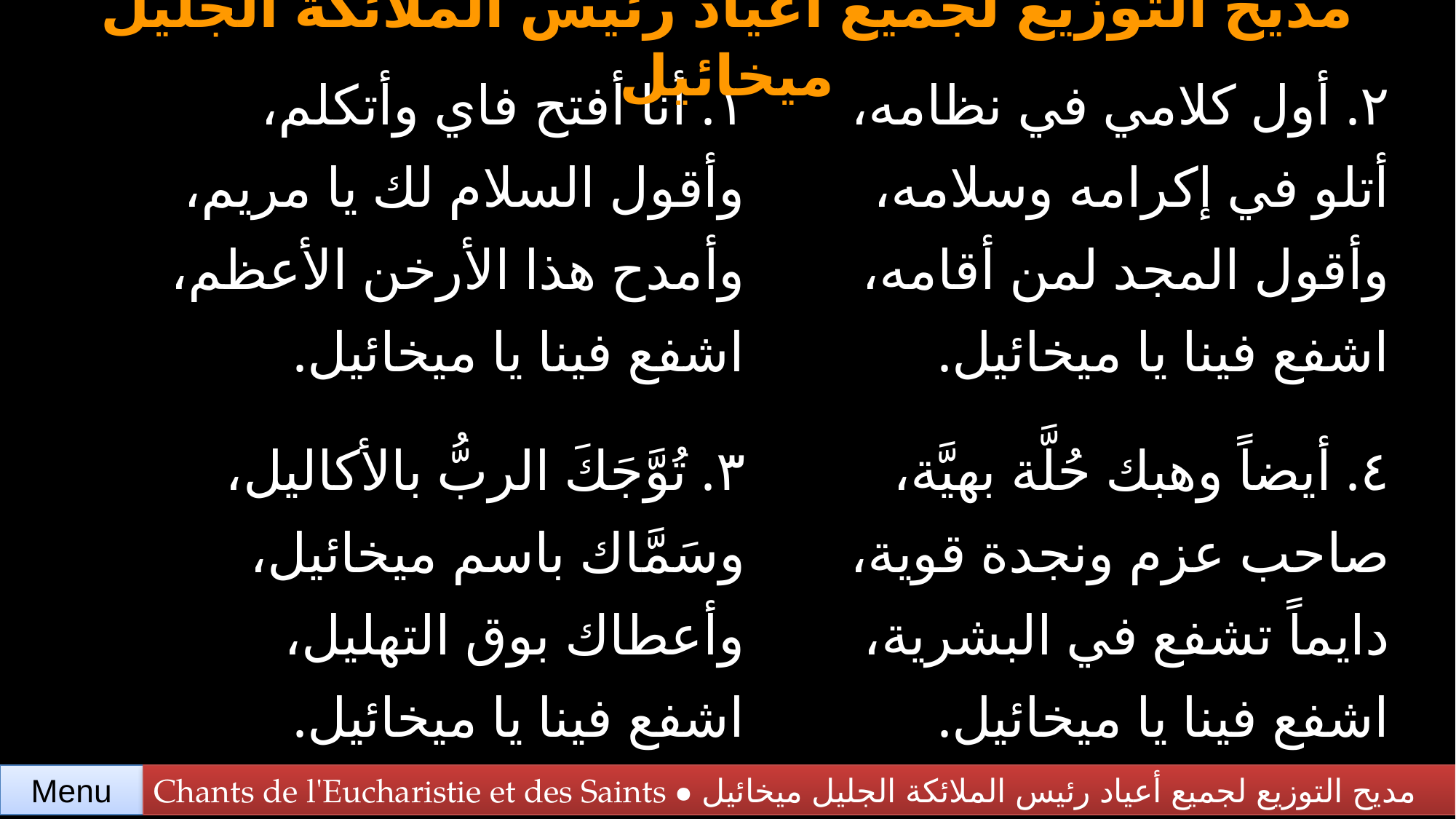

مديح التوزيع لجميع أعياد رئيس الملائكة الجليل ميخائيل
| ١. أنا أفتح فاي وأتكلم، وأقول السلام لك يا مريم، وأمدح هذا الأرخن الأعظم، اشفع فينا يا ميخائيل. | ٢. أول كلامي في نظامه، أتلو في إكرامه وسلامه، وأقول المجد لمن أقامه، اشفع فينا يا ميخائيل. |
| --- | --- |
| ٣. تُوَّجَكَ الربُّ بالأكاليل، وسَمَّاك باسم ميخائيل، وأعطاك بوق التهليل، اشفع فينا يا ميخائيل. | ٤. أيضاً وهبك حُلَّة بهيَّة، صاحب عزم ونجدة قوية، دايماً تشفع في البشرية، اشفع فينا يا ميخائيل. |
Chants de l'Eucharistie et des Saints • مديح التوزيع لجميع أعياد رئيس الملائكة الجليل ميخائيل
Menu